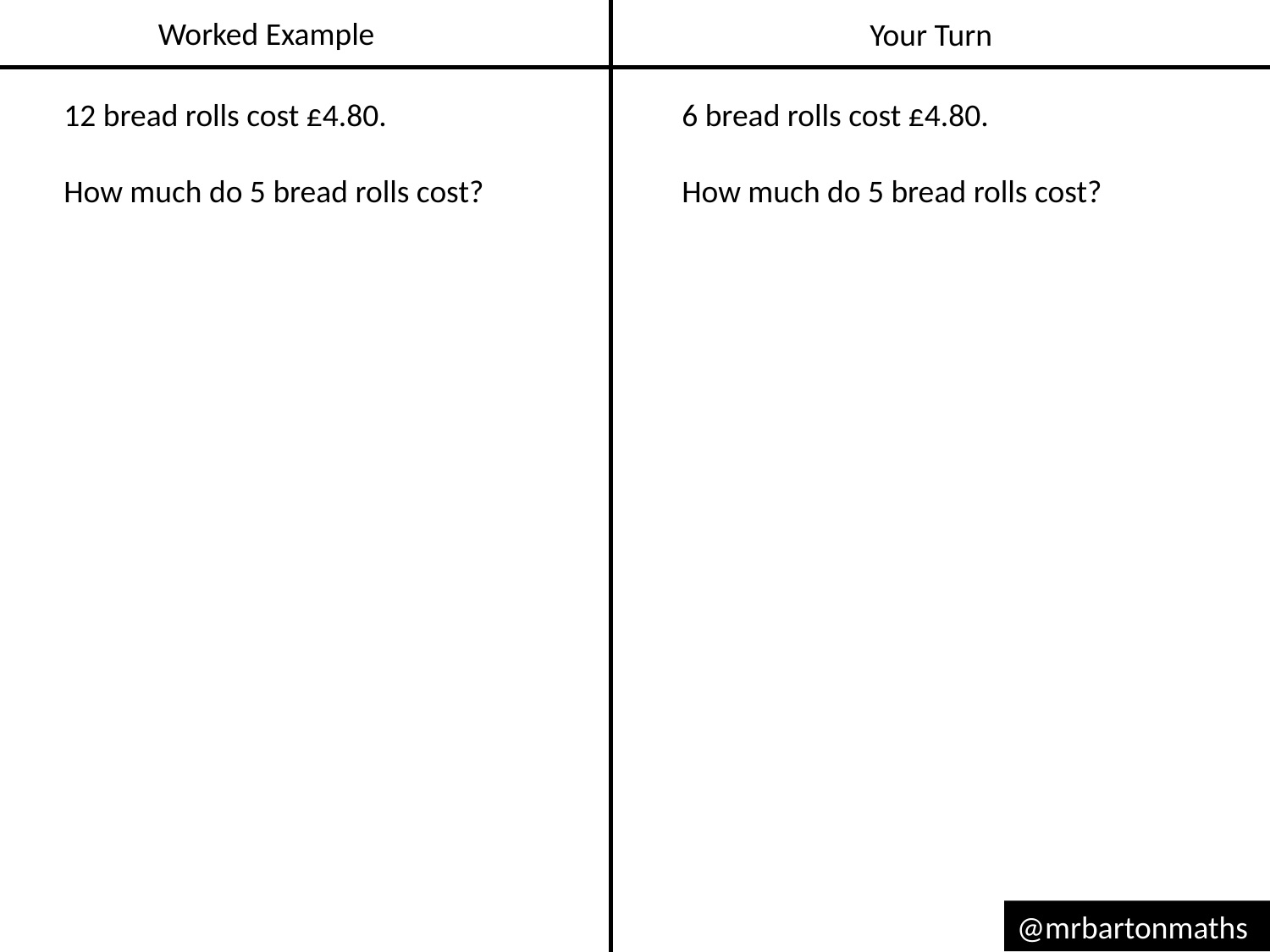

Worked Example
Your Turn
6 bread rolls cost £4.80.

How much do 5 bread rolls cost?
12 bread rolls cost £4.80.

How much do 5 bread rolls cost?
@mrbartonmaths